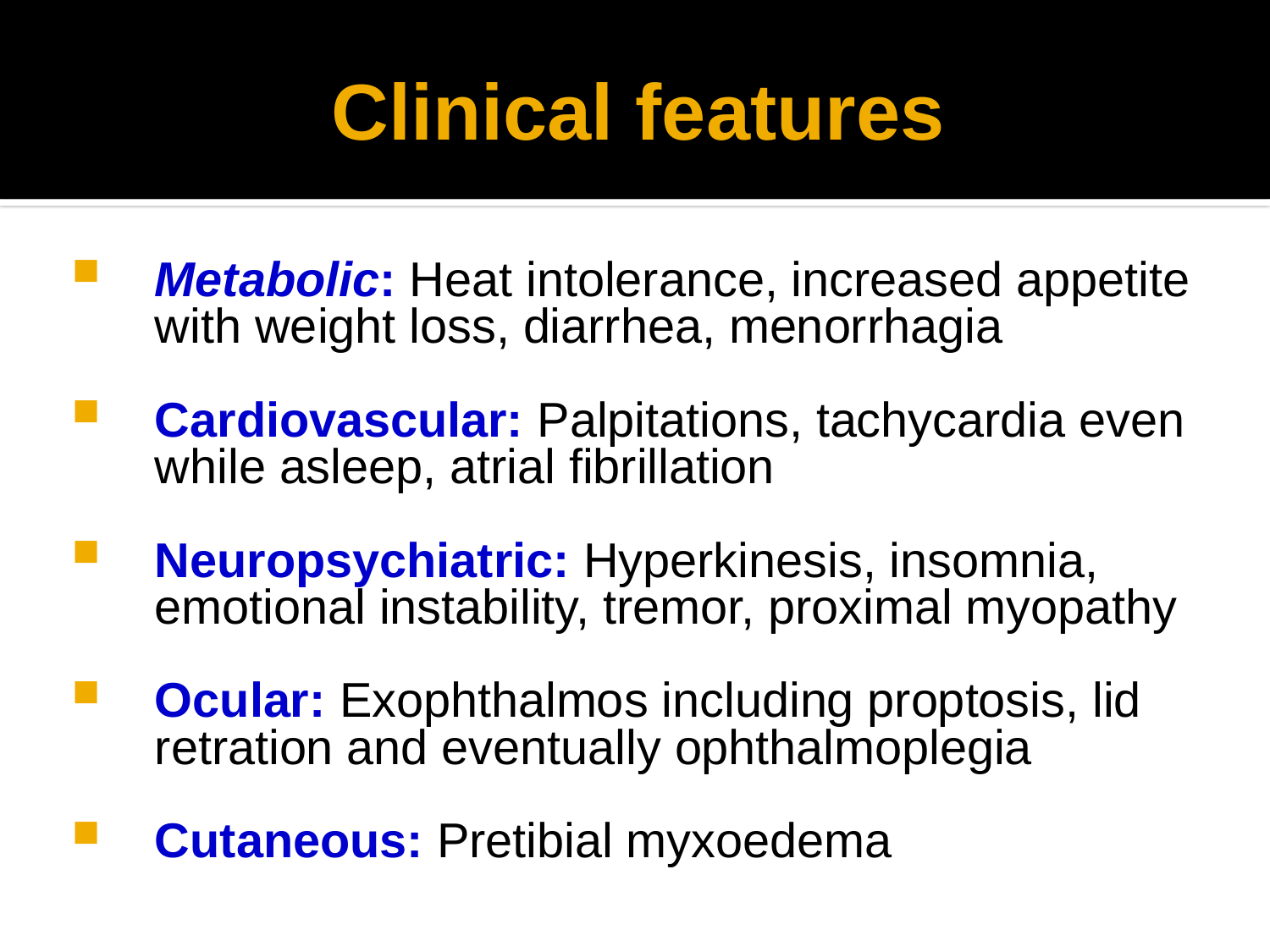

# Clinical features
Metabolic: Heat intolerance, increased appetite with weight loss, diarrhea, menorrhagia

Cardiovascular: Palpitations, tachycardia even while asleep, atrial fibrillation

Neuropsychiatric: Hyperkinesis, insomnia, emotional instability, tremor, proximal myopathy

Ocular: Exophthalmos including proptosis, lid retration and eventually ophthalmoplegia

Cutaneous: Pretibial myxoedema